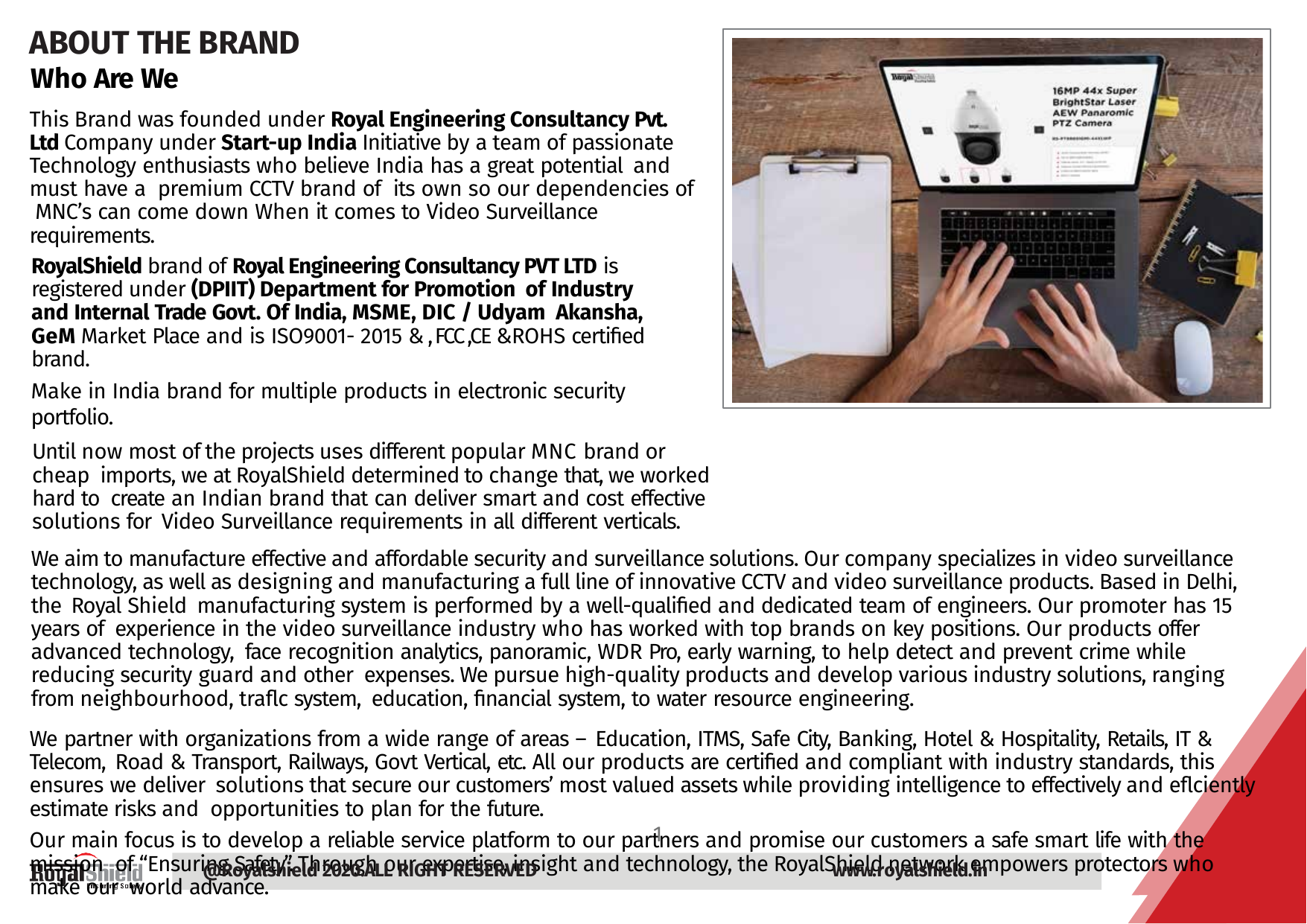

# ABOUT THE BRAND

Who Are We
This Brand was founded under Royal Engineering Consultancy Pvt. Ltd Company under Start-up India Initiative by a team of passionate Technology enthusiasts who believe India has a great potential  and must have a  premium CCTV brand of  its own so our dependencies of  MNC’s can come down When it comes to Video Surveillance requirements.
RoyalShield brand of Royal Engineering Consultancy PVT LTD is registered under (DPIIT) Department for Promotion  of Industry and Internal Trade Govt. Of India, MSME, DIC / Udyam  Akansha, GeM Market Place and is ISO9001- 2015 & , FCC ,CE &ROHS certified brand.
Make in India brand for multiple products in electronic security portfolio.
Until now most of the projects uses different popular MNC brand or cheap  imports, we at RoyalShield determined to change that, we worked hard to  create an Indian brand that can deliver smart and cost effective solutions for  Video Surveillance requirements in all different verticals.
We aim to manufacture effective and affordable security and surveillance solutions. Our company specializes in video surveillance  technology, as well as designing and manufacturing a full line of innovative CCTV and video surveillance products. Based in Delhi, the  Royal Shield  manufacturing system is performed by a well-qualified and dedicated team of engineers. Our promoter has 15 years of  experience in the video surveillance industry who has worked with top brands on key positions. Our products offer advanced technology,  face recognition analytics, panoramic, WDR Pro, early warning, to help detect and prevent crime while reducing security guard and other  expenses. We pursue high-quality products and develop various industry solutions, ranging from neighbourhood, traflc system,  education, financial system, to water resource engineering.
We partner with organizations from a wide range of areas – Education, ITMS, Safe City, Banking, Hotel & Hospitality, Retails, IT & Telecom,  Road & Transport, Railways, Govt Vertical, etc. All our products are certified and compliant with industry standards, this ensures we deliver  solutions that secure our customers’ most valued assets while providing intelligence to effectively and eflciently estimate risks and  opportunities to plan for the future.
Our main focus is to develop a reliable service platform to our partners and promise our customers a safe smart life with the mission  of “Ensuring Safety”. Through our expertise, insight and technology, the RoyalShield network empowers protectors who make our  world advance.

1

@Royalshield 2020.ALL RIGHT RESERVED
www.royalshield.in